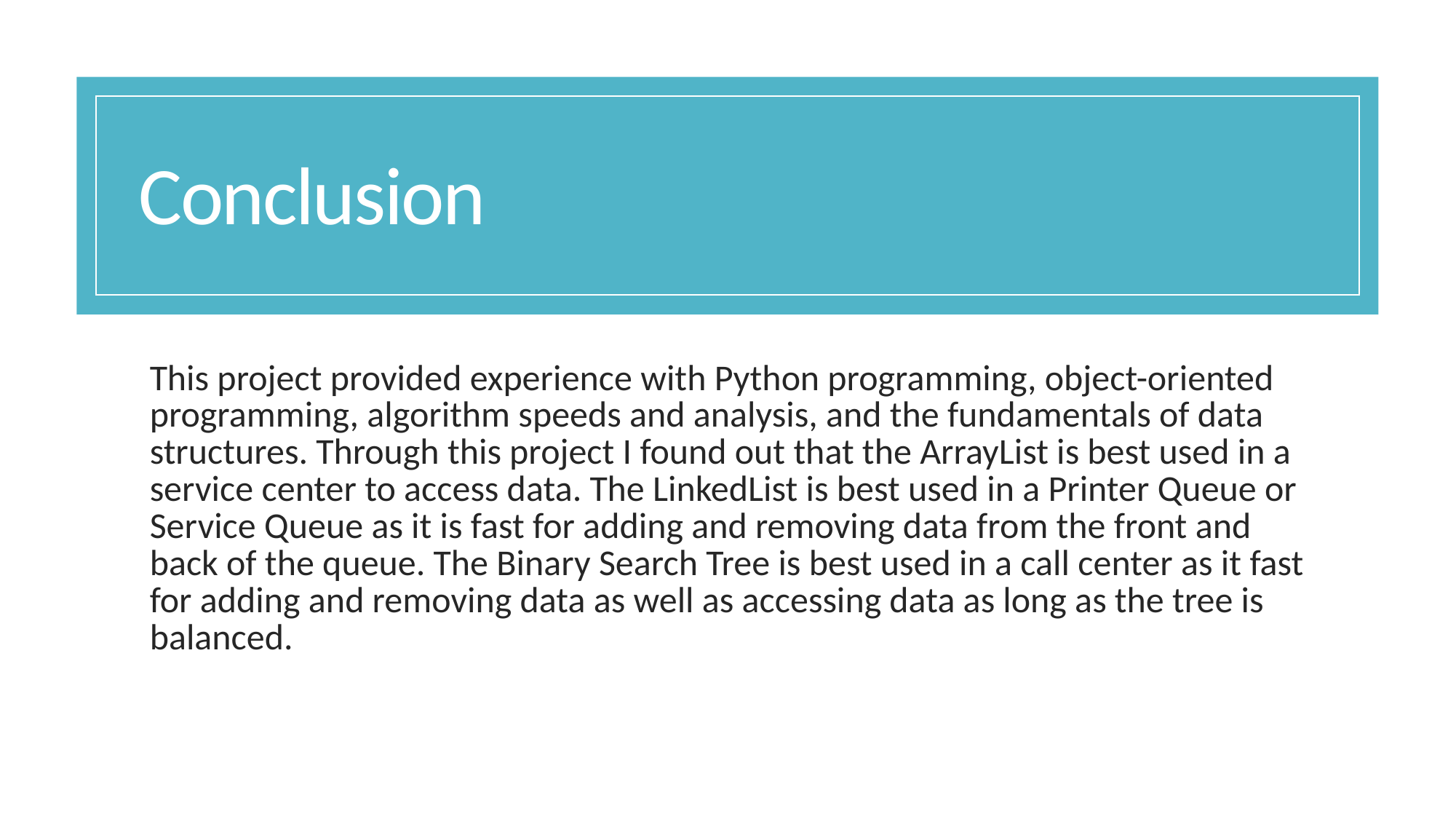

# Conclusion
This project provided experience with Python programming, object-oriented programming, algorithm speeds and analysis, and the fundamentals of data structures. Through this project I found out that the ArrayList is best used in a service center to access data. The LinkedList is best used in a Printer Queue or Service Queue as it is fast for adding and removing data from the front and back of the queue. The Binary Search Tree is best used in a call center as it fast for adding and removing data as well as accessing data as long as the tree is balanced.